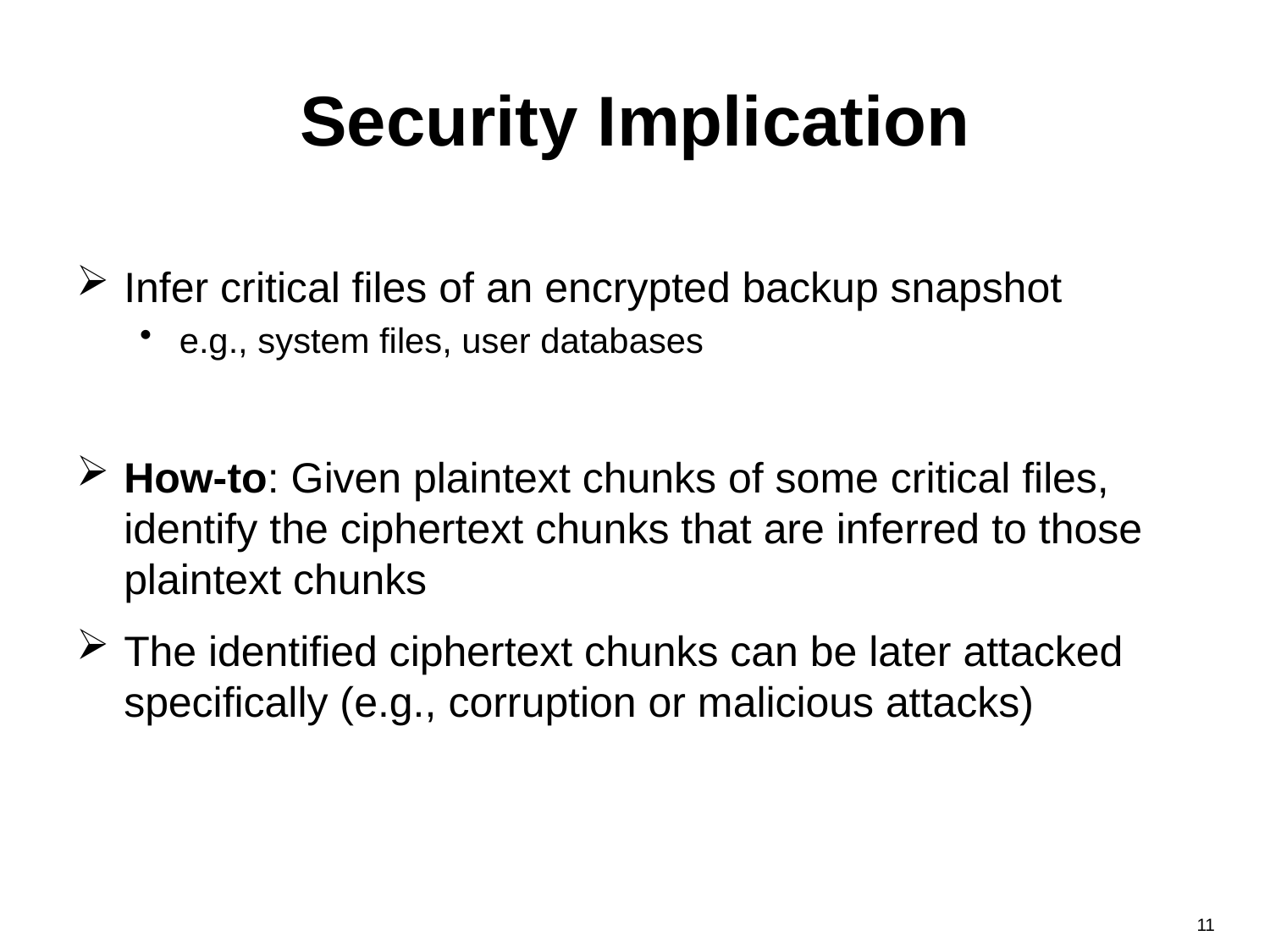

# Security Implication
Infer critical files of an encrypted backup snapshot
e.g., system files, user databases

How-to: Given plaintext chunks of some critical files, identify the ciphertext chunks that are inferred to those plaintext chunks
The identified ciphertext chunks can be later attacked specifically (e.g., corruption or malicious attacks)
11